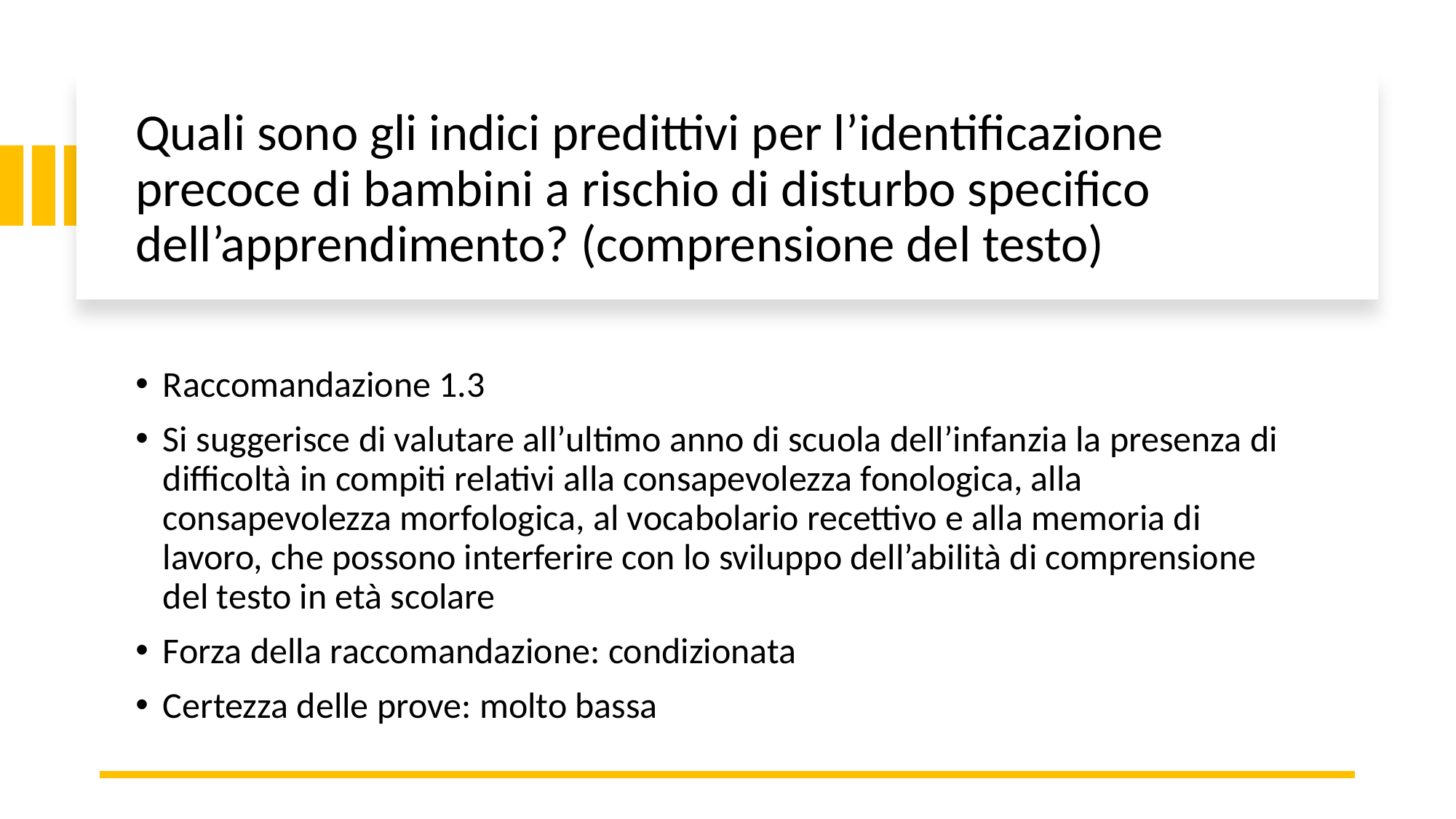

# Quali sono gli indici predittivi per l’identificazione precoce di bambini a rischio di disturbo specifico dell’apprendimento? (comprensione del testo)

Raccomandazione 1.3
Si suggerisce di valutare all’ultimo anno di scuola dell’infanzia la presenza di difficoltà in compiti relativi alla consapevolezza fonologica, alla consapevolezza morfologica, al vocabolario recettivo e alla memoria di lavoro, che possono interferire con lo sviluppo dell’abilità di comprensione del testo in età scolare
Forza della raccomandazione: condizionata
Certezza delle prove: molto bassa